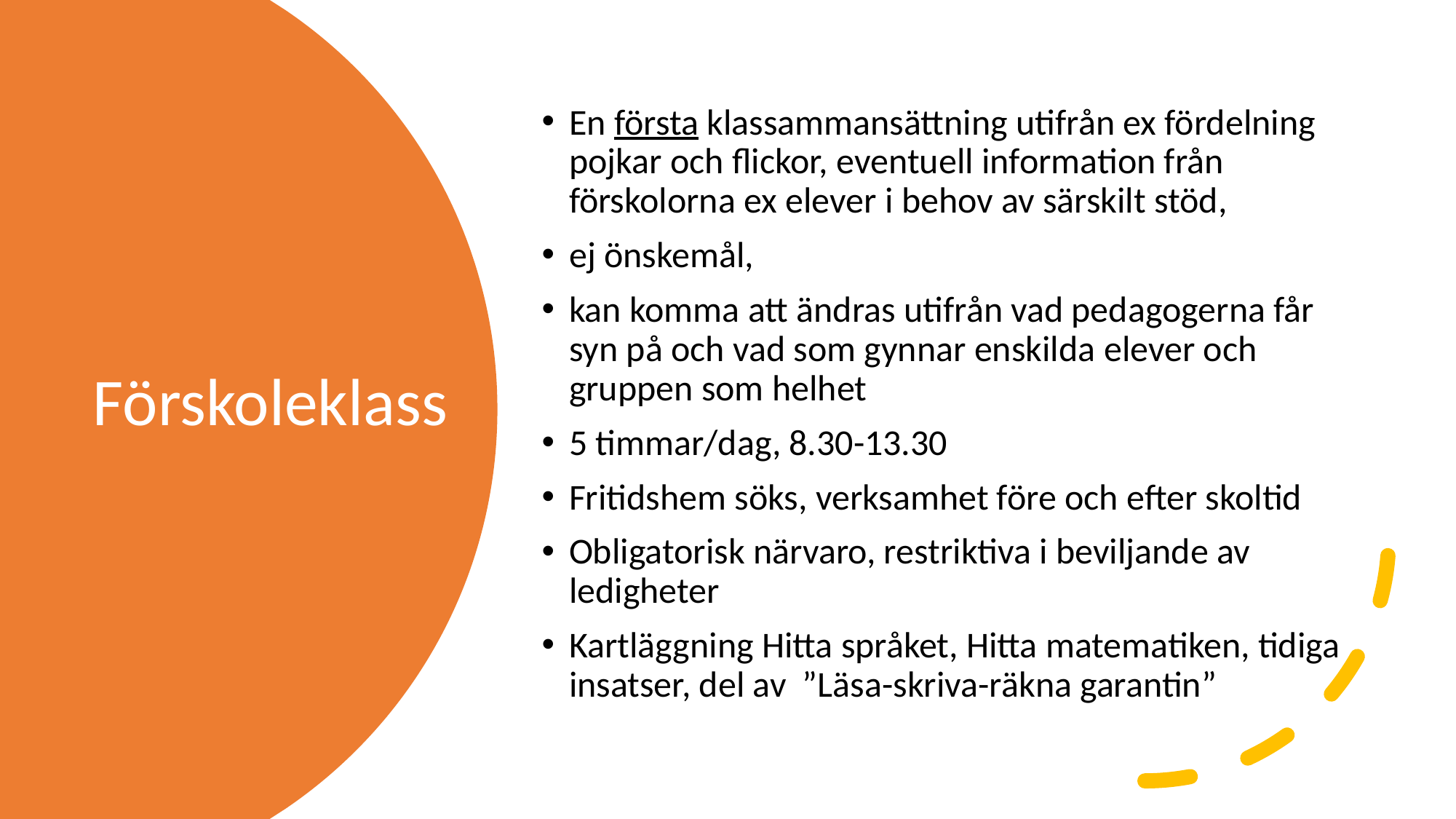

En första klassammansättning utifrån ex fördelning pojkar och flickor, eventuell information från förskolorna ex elever i behov av särskilt stöd,
ej önskemål,
kan komma att ändras utifrån vad pedagogerna får syn på och vad som gynnar enskilda elever och gruppen som helhet
5 timmar/dag, 8.30-13.30
Fritidshem söks, verksamhet före och efter skoltid
Obligatorisk närvaro, restriktiva i beviljande av ledigheter
Kartläggning Hitta språket, Hitta matematiken, tidiga insatser, del av  ”Läsa-skriva-räkna garantin”
# Förskoleklass